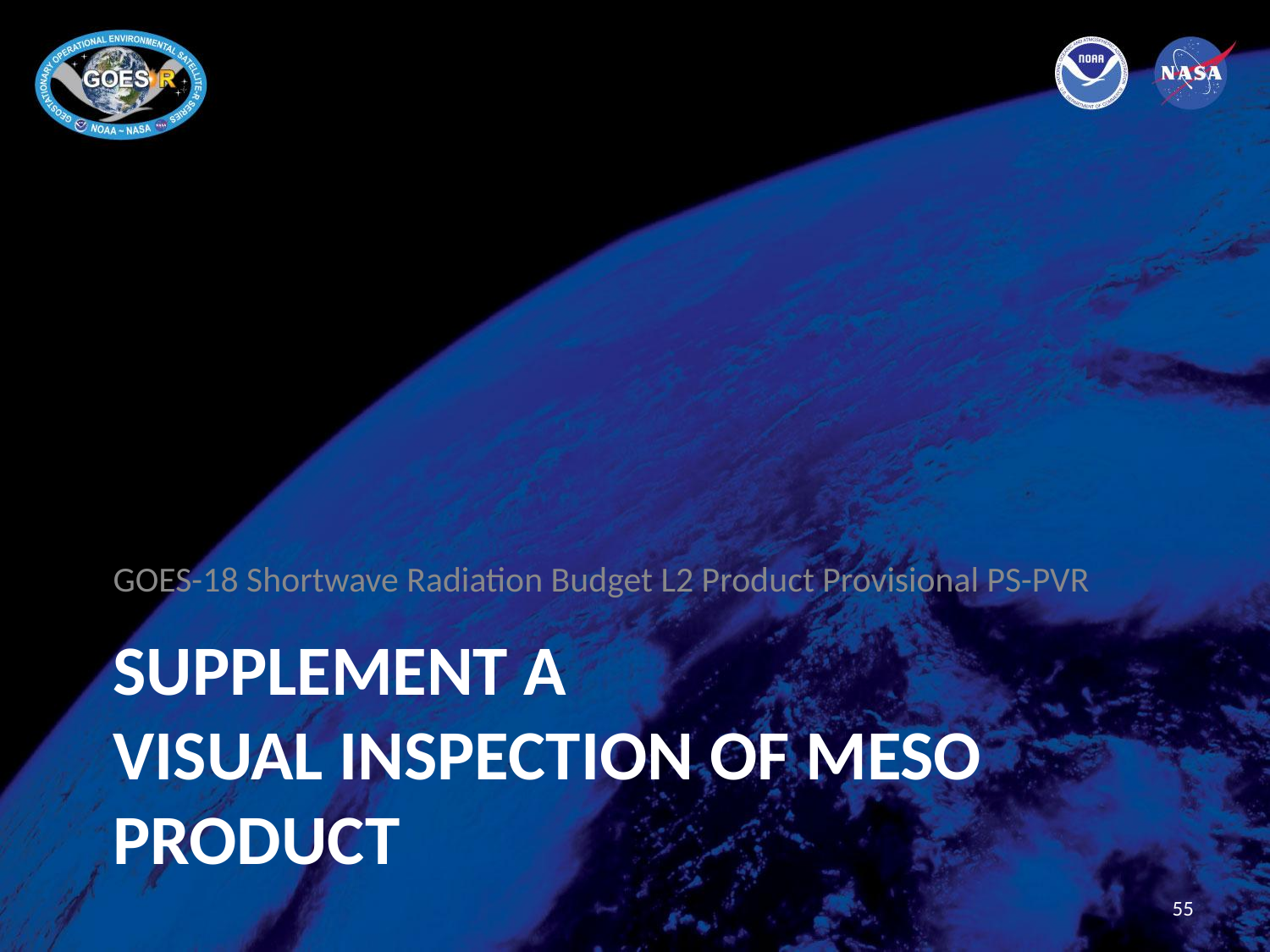

GOES-18 Shortwave Radiation Budget L2 Product Provisional PS-PVR
# Supplement A Visual Inspection of meso product
55